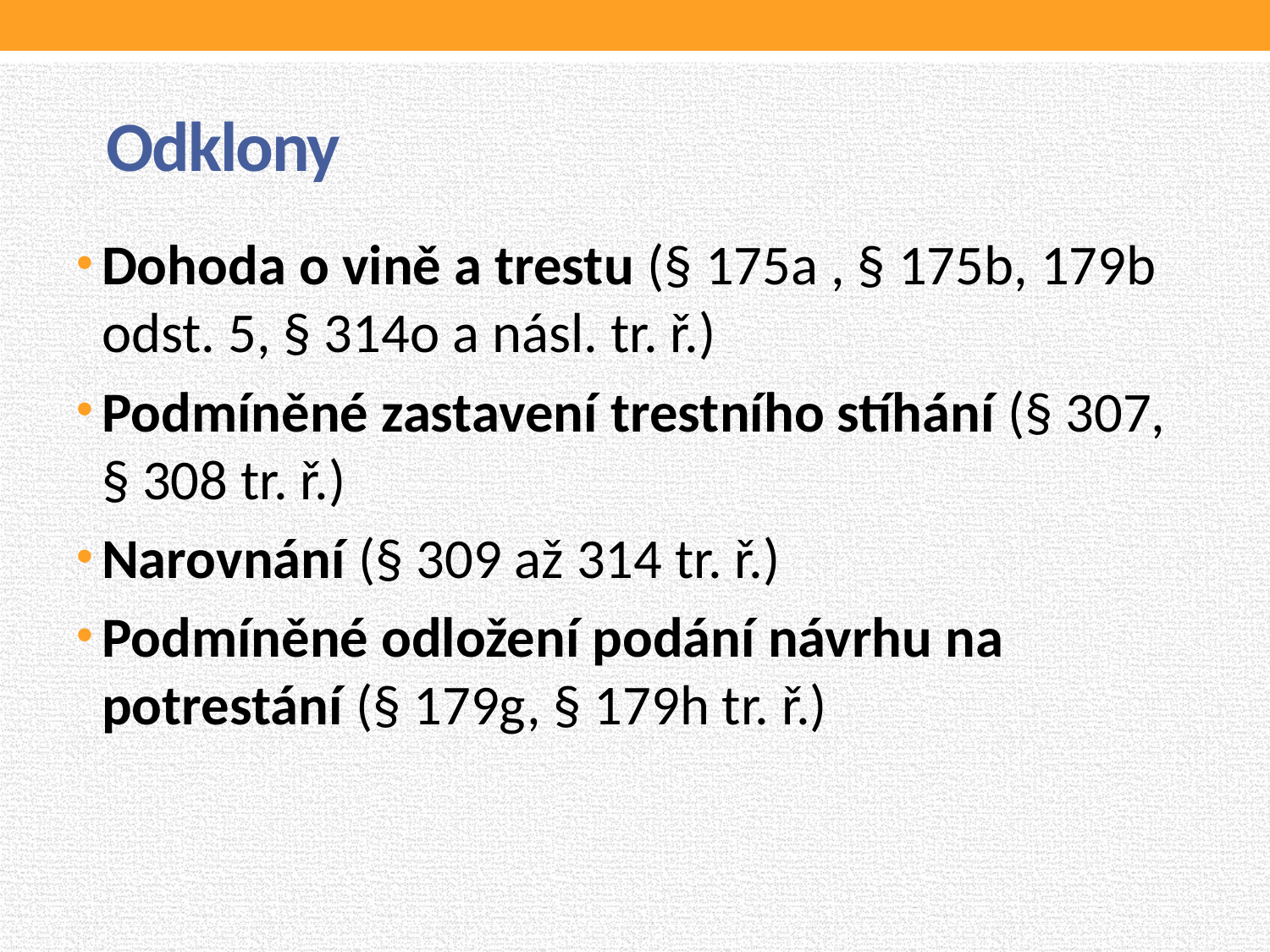

# Odklony
Dohoda o vině a trestu (§ 175a , § 175b, 179b odst. 5, § 314o a násl. tr. ř.)
Podmíněné zastavení trestního stíhání (§ 307, § 308 tr. ř.)
Narovnání (§ 309 až 314 tr. ř.)
Podmíněné odložení podání návrhu na potrestání (§ 179g, § 179h tr. ř.)